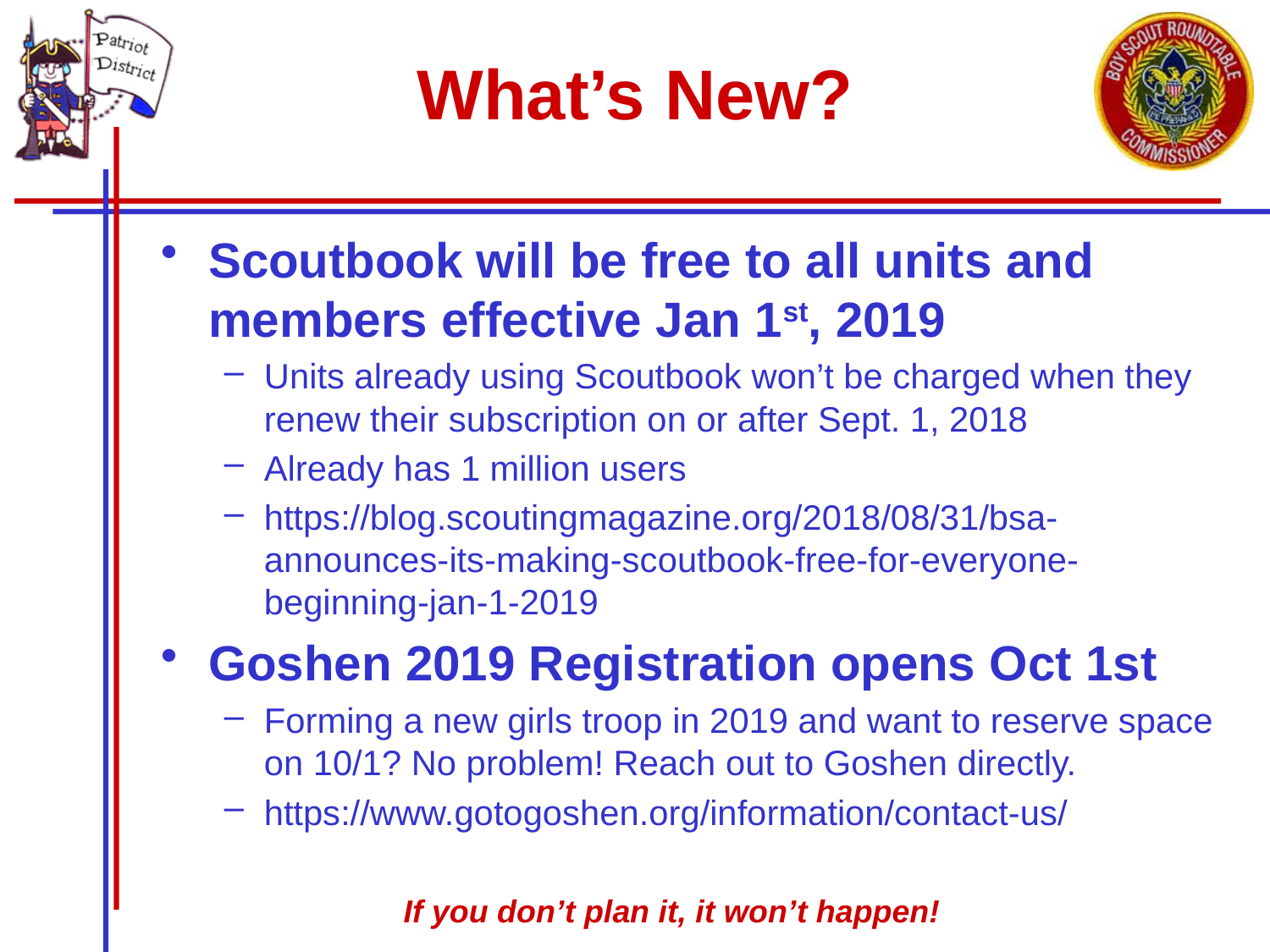

# What’s New?
Scoutbook will be free to all units and members effective Jan 1st, 2019
Units already using Scoutbook won’t be charged when they renew their subscription on or after Sept. 1, 2018
Already has 1 million users
https://blog.scoutingmagazine.org/2018/08/31/bsa-announces-its-making-scoutbook-free-for-everyone-beginning-jan-1-2019
Goshen 2019 Registration opens Oct 1st
Forming a new girls troop in 2019 and want to reserve space on 10/1? No problem! Reach out to Goshen directly.
https://www.gotogoshen.org/information/contact-us/